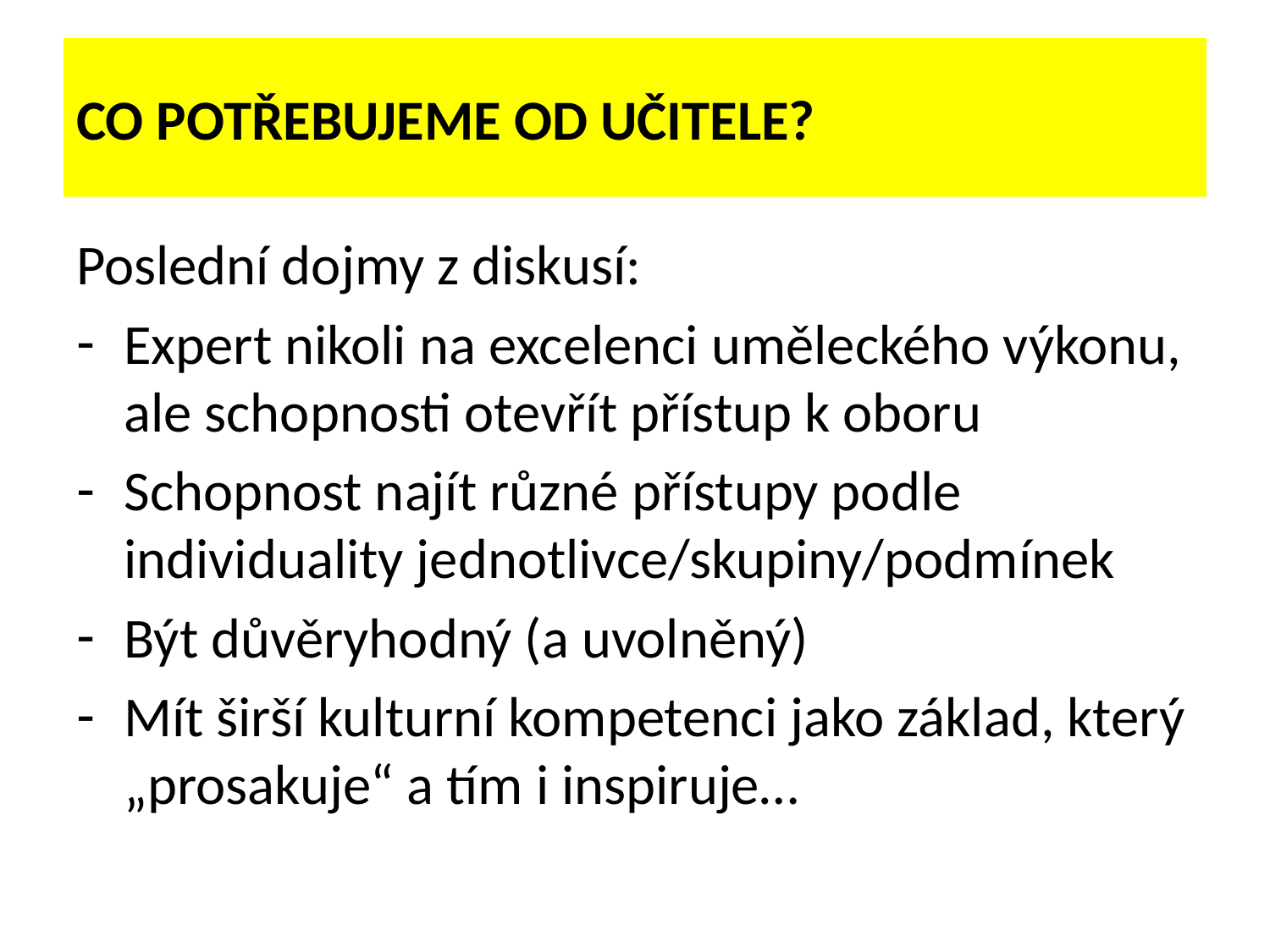

# CO POTŘEBUJEME OD UČITELE?
Poslední dojmy z diskusí:
Expert nikoli na excelenci uměleckého výkonu, ale schopnosti otevřít přístup k oboru
Schopnost najít různé přístupy podle individuality jednotlivce/skupiny/podmínek
Být důvěryhodný (a uvolněný)
Mít širší kulturní kompetenci jako základ, který „prosakuje“ a tím i inspiruje…